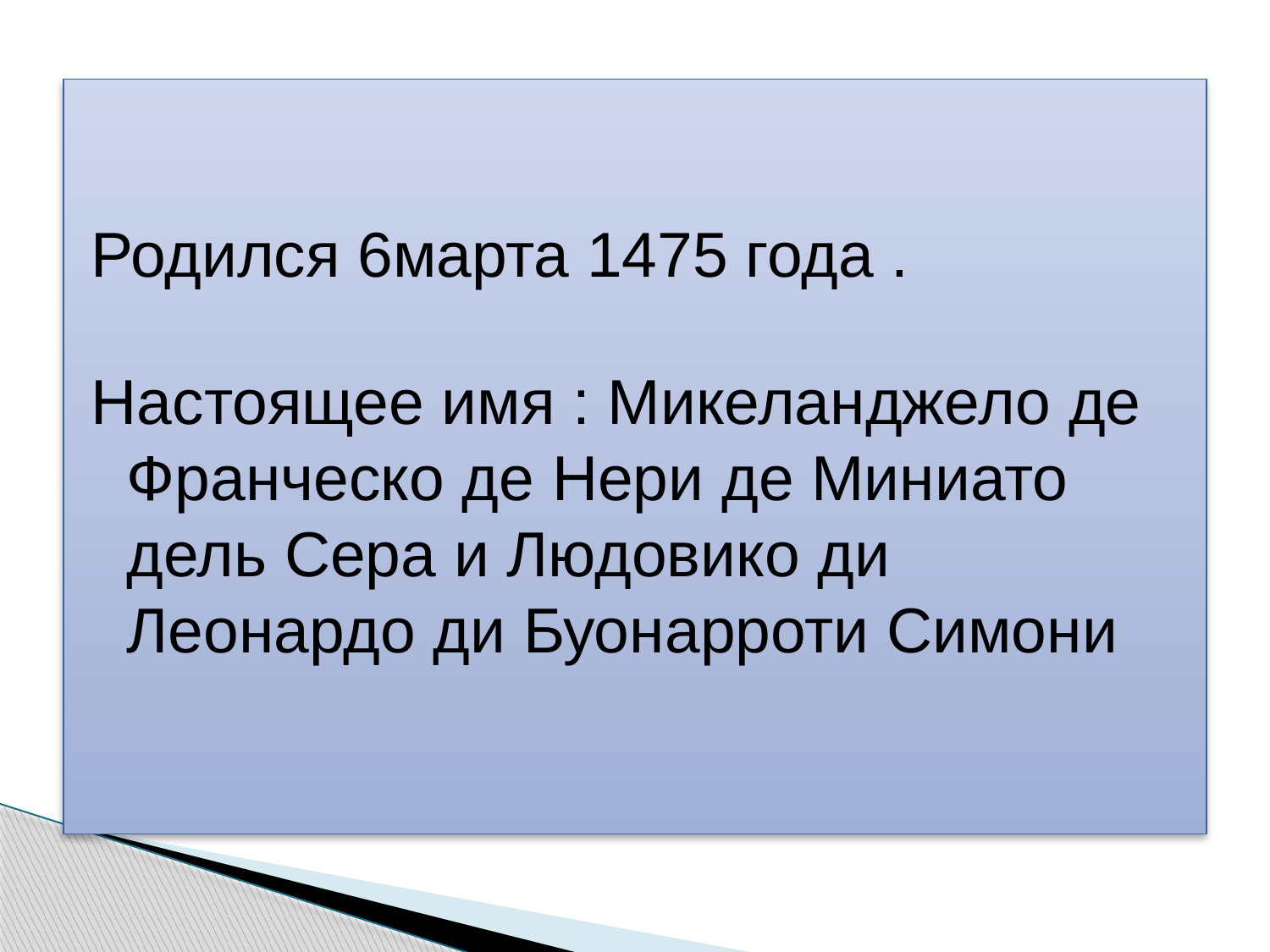

#

Родился 6марта 1475 года .

Настоящее имя : Микеланджело де Франческо де Нери де Миниато дель Сера и Людовико ди Леонардо ди Буонарроти Симони